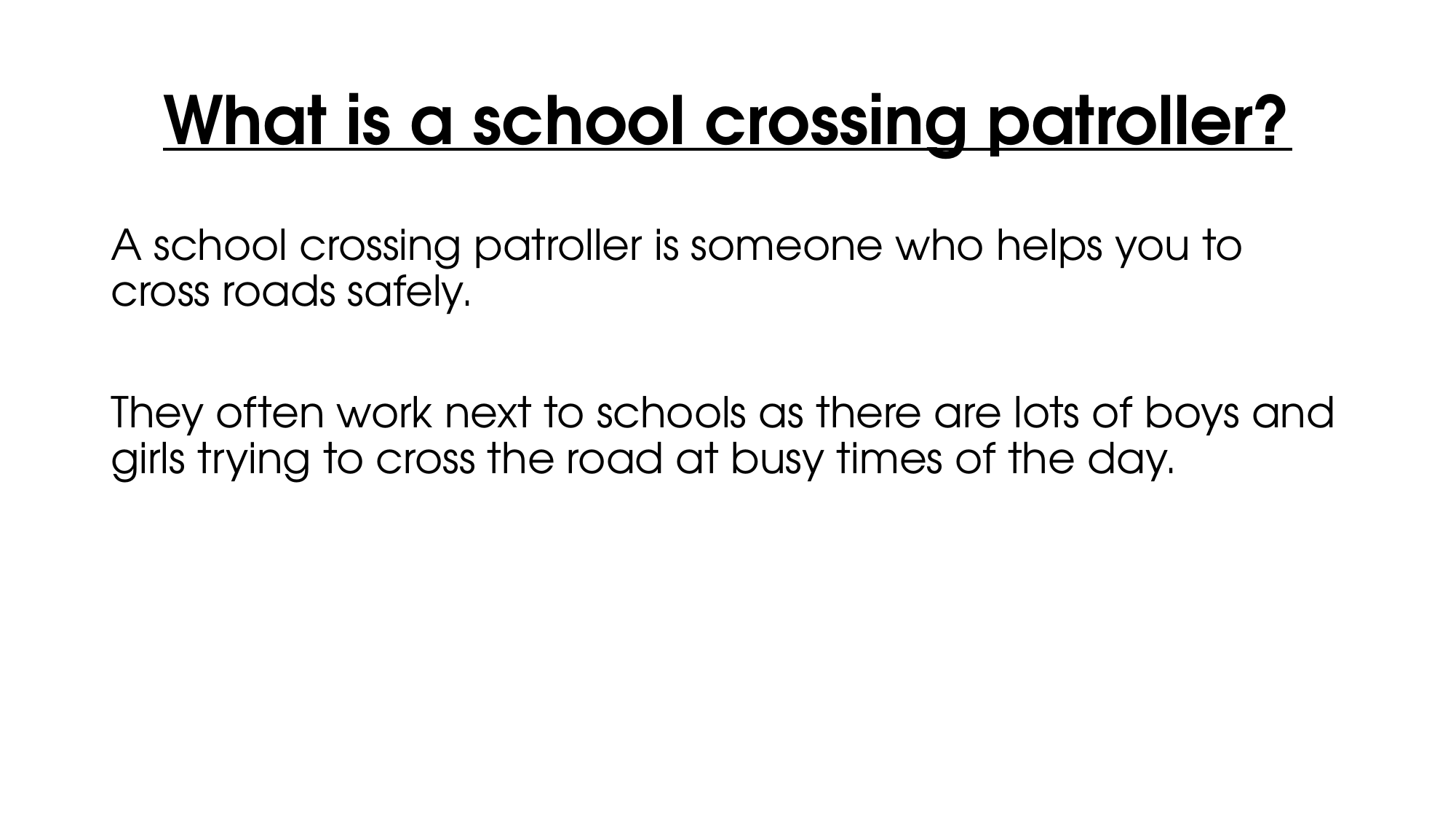

# What is a school crossing patroller?
A school crossing patroller is someone who helps you to cross roads safely.

They often work next to schools as there are lots of boys and girls trying to cross the road at busy times of the day.